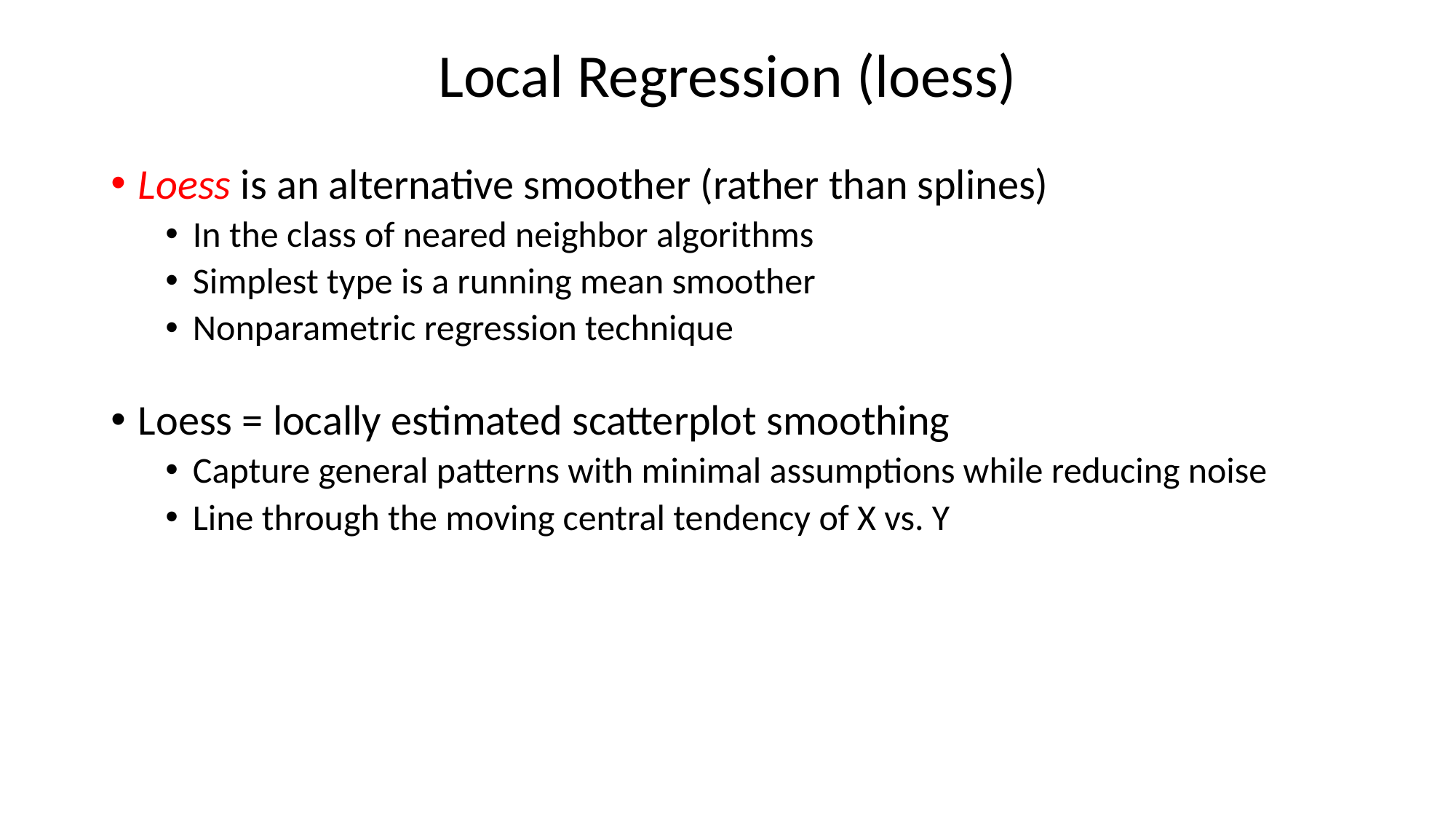

# Local Regression (loess)
Loess is an alternative smoother (rather than splines)
In the class of neared neighbor algorithms
Simplest type is a running mean smoother
Nonparametric regression technique

Loess = locally estimated scatterplot smoothing
Capture general patterns with minimal assumptions while reducing noise
Line through the moving central tendency of X vs. Y